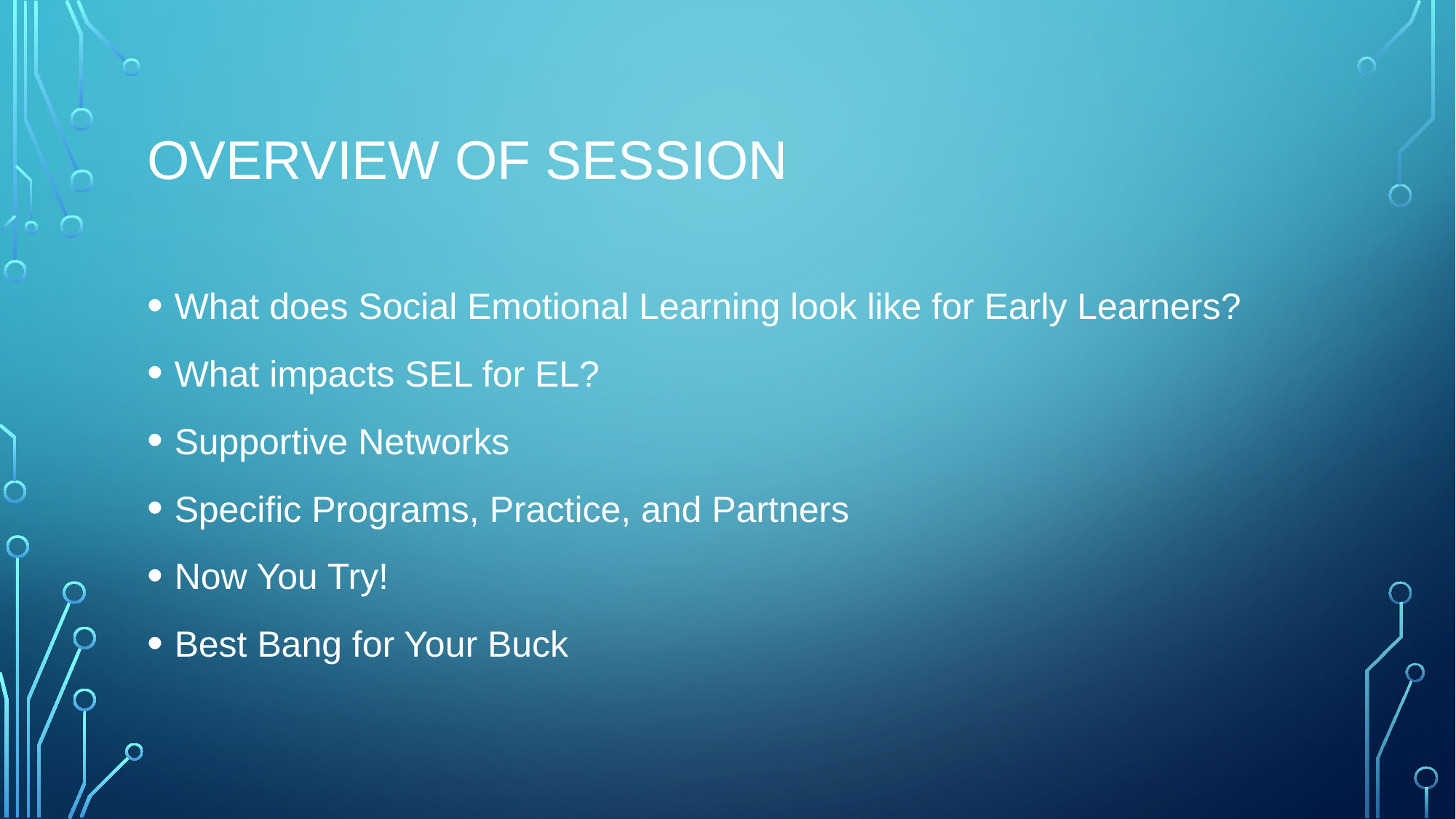

# Overview of Session
What does Social Emotional Learning look like for Early Learners?
What impacts SEL for EL?
Supportive Networks
Specific Programs, Practice, and Partners
Now You Try!
Best Bang for Your Buck